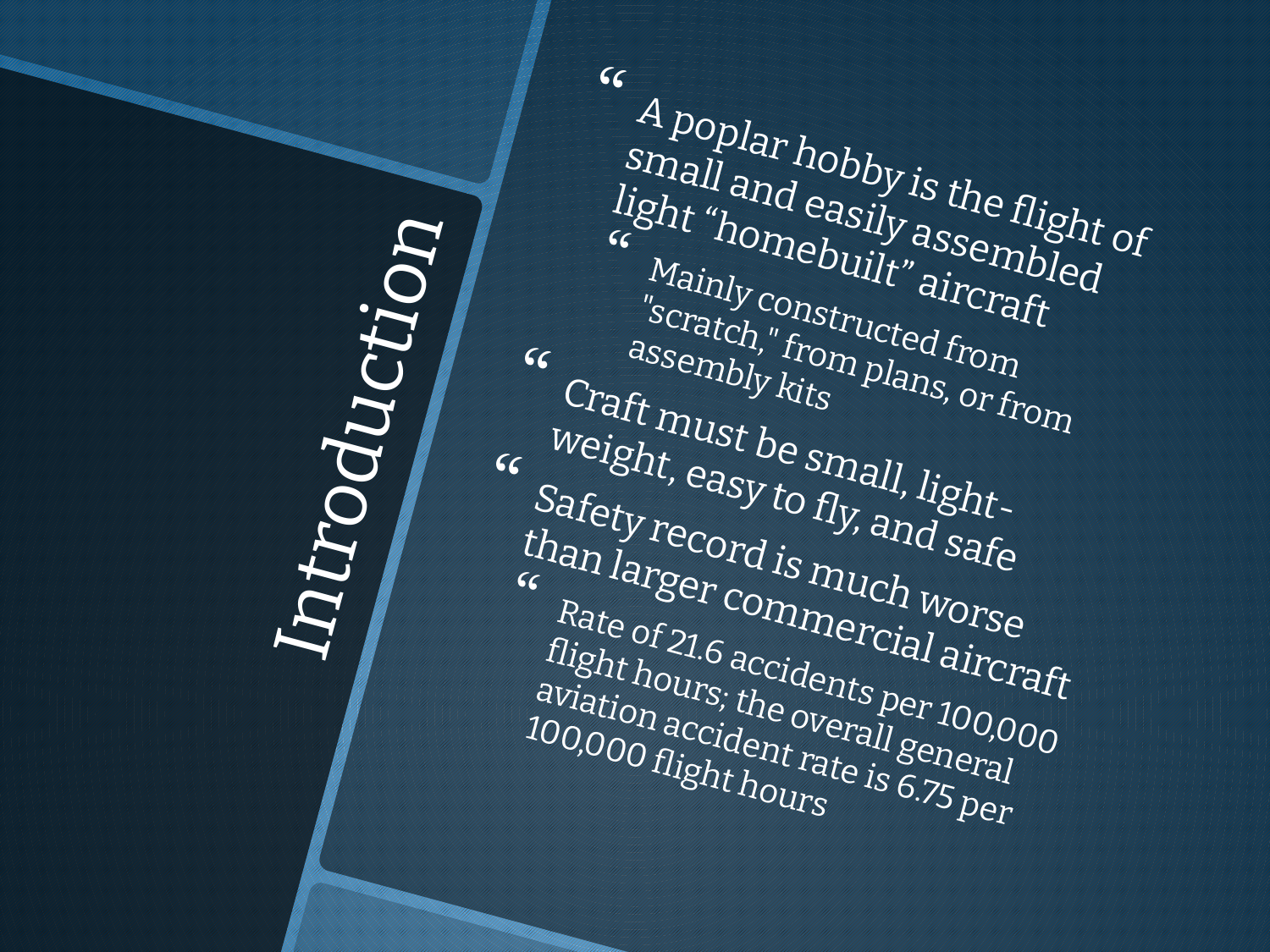

A poplar hobby is the flight of small and easily assembled light “homebuilt” aircraft
Mainly constructed from "scratch," from plans, or from assembly kits
Craft must be small, light-weight, easy to fly, and safe
Safety record is much worse than larger commercial aircraft
Rate of 21.6 accidents per 100,000 flight hours; the overall general aviation accident rate is 6.75 per 100,000 flight hours

# Introduction